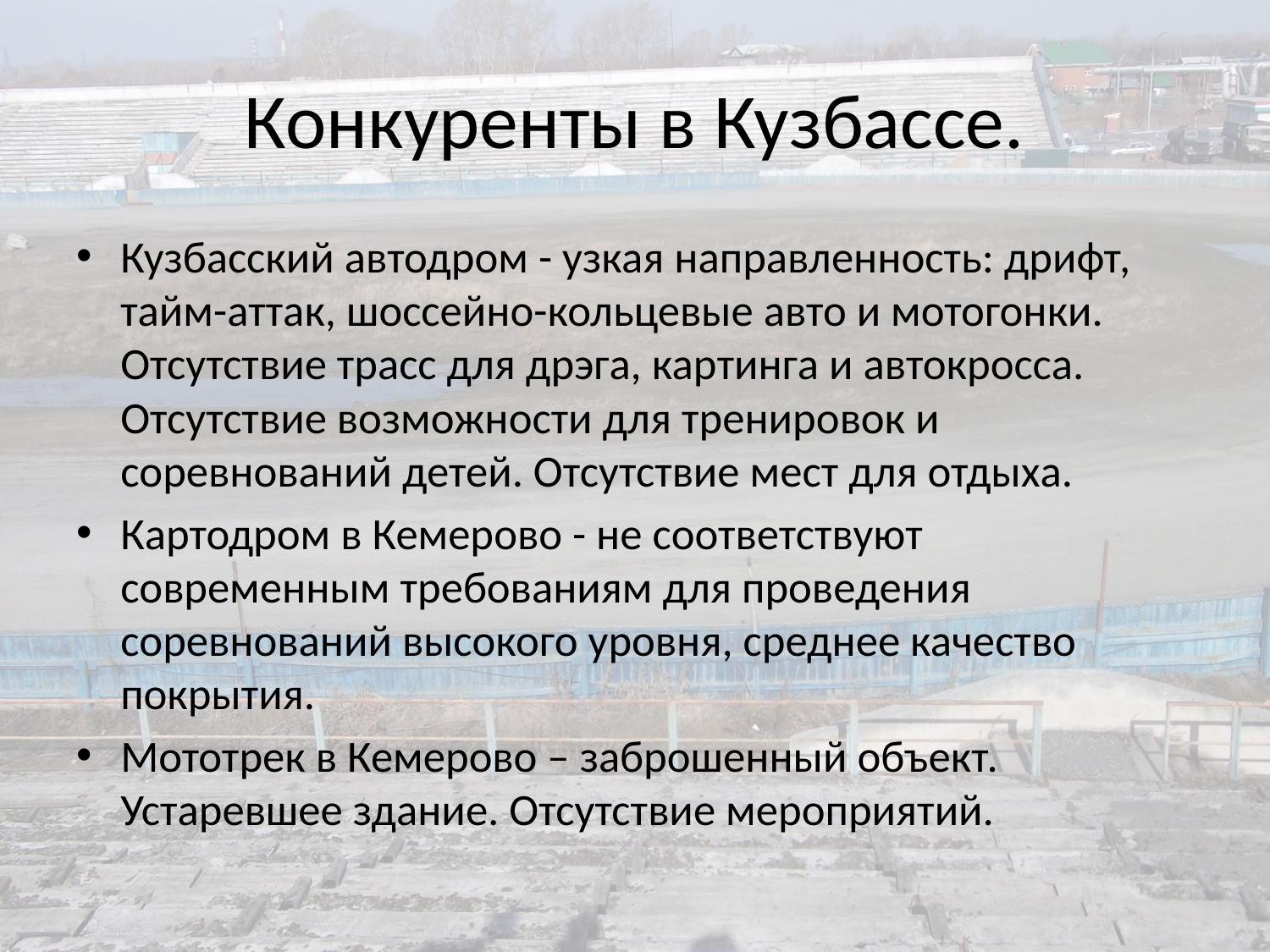

# Конкуренты в Кузбассе.
Кузбасский автодром - узкая направленность: дрифт, тайм-аттак, шоссейно-кольцевые авто и мотогонки. Отсутствие трасс для дрэга, картинга и автокросса. Отсутствие возможности для тренировок и соревнований детей. Отсутствие мест для отдыха.
Картодром в Кемерово - не соответствуют современным требованиям для проведения соревнований высокого уровня, среднее качество покрытия.
Мототрек в Кемерово – заброшенный объект. Устаревшее здание. Отсутствие мероприятий.